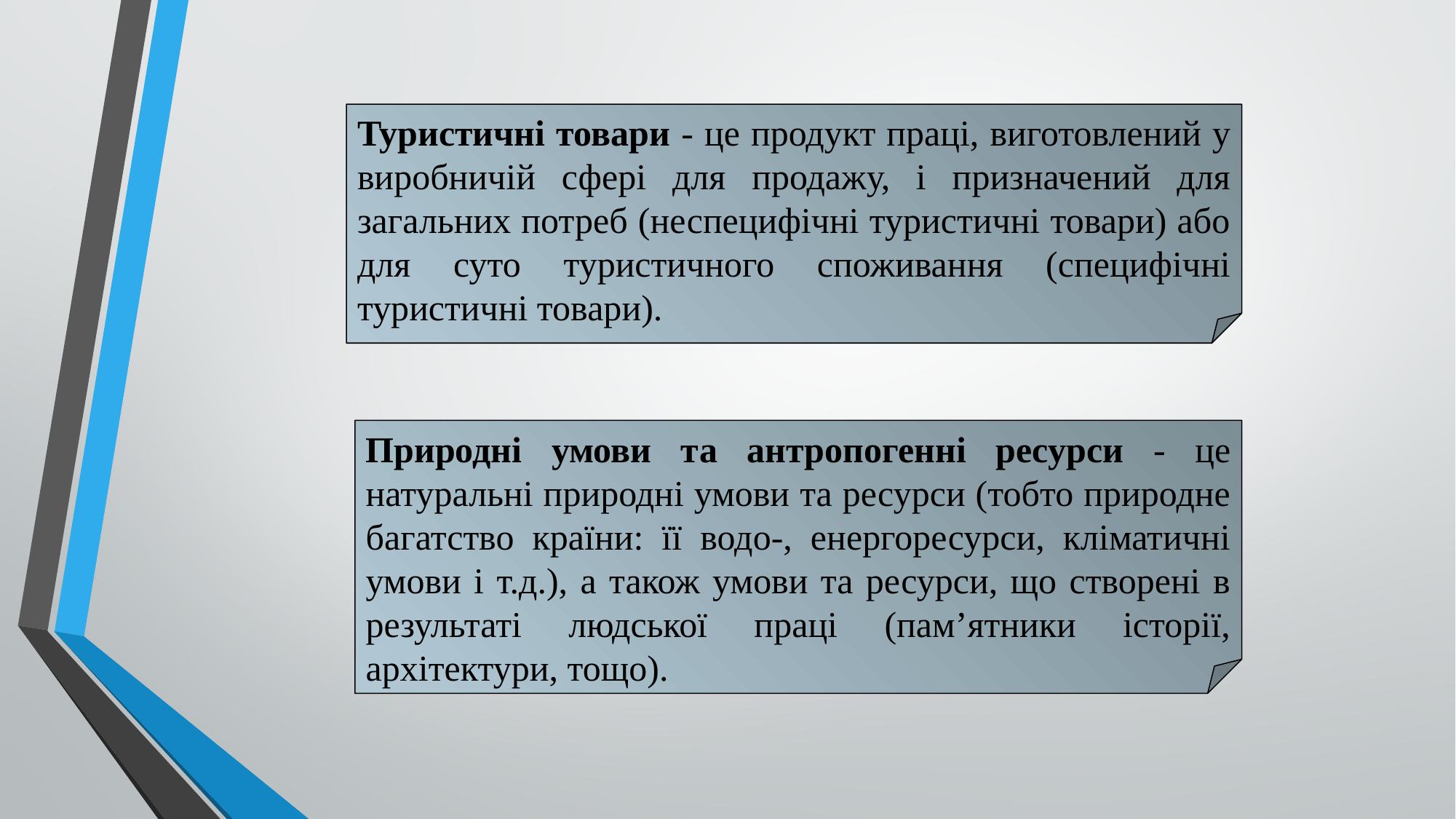

Туристичні товари - це продукт праці, виготовлений у виробничій сфері для продажу, і призначений для загальних потреб (неспецифічні туристичні товари) або для суто туристичного споживання (специфічні туристичні товари).
Природні умови та антропогенні ресурси - це натуральні природні умови та ресурси (тобто природне багатство країни: її водо-, енергоресурси, кліматичні умови і т.д.), а також умови та ресурси, що створені в результаті людської праці (пам’ятники історії, архітектури, тощо).